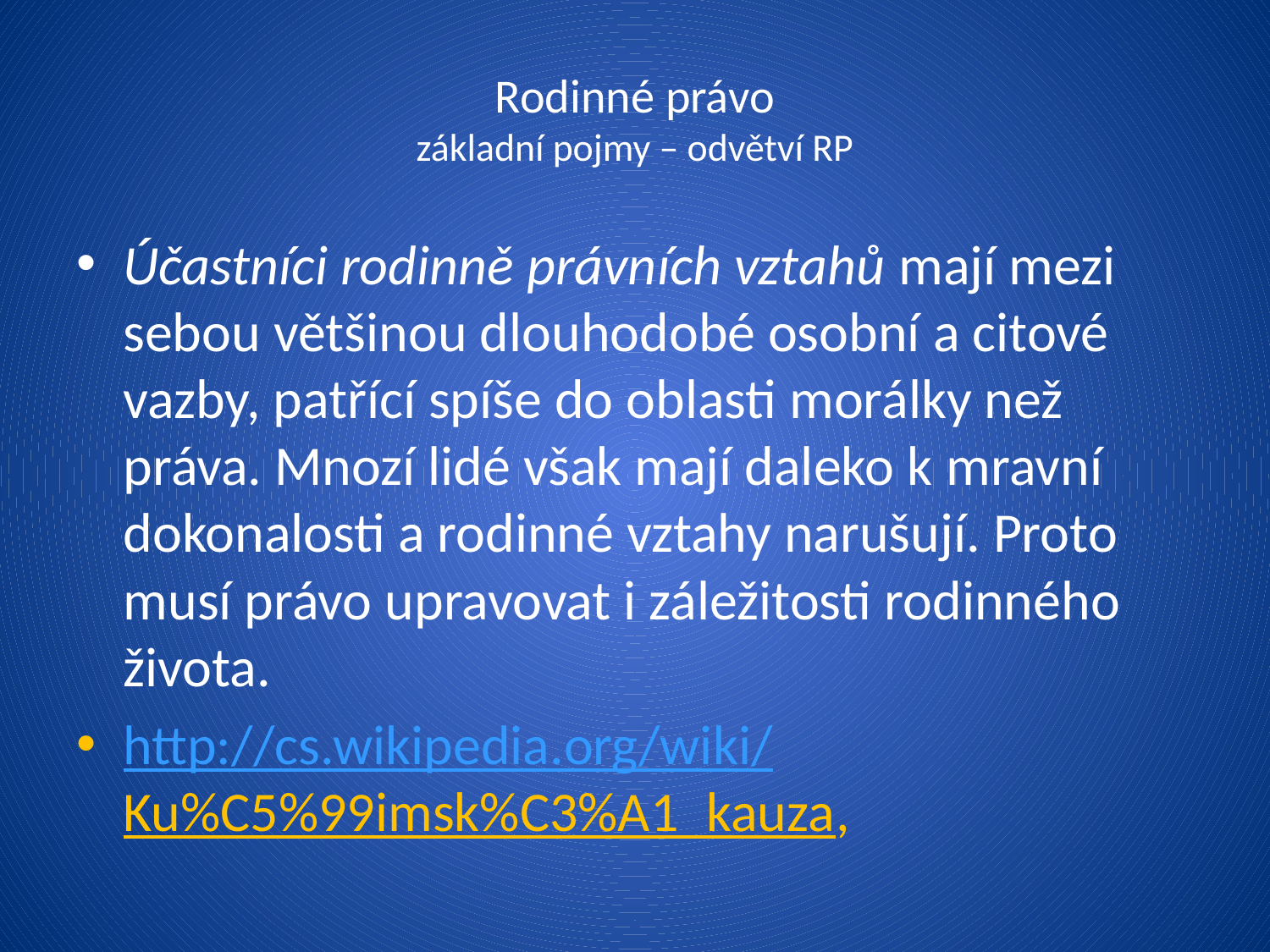

# Rodinné právo základní pojmy – odvětví RP
Účastníci rodinně právních vztahů mají mezi sebou většinou dlouhodobé osobní a citové vazby, patřící spíše do oblasti morálky než práva. Mnozí lidé však mají daleko k mravní dokonalosti a rodinné vztahy narušují. Proto musí právo upravovat i záležitosti rodinného života.
http://cs.wikipedia.org/wiki/Ku%C5%99imsk%C3%A1_kauza,